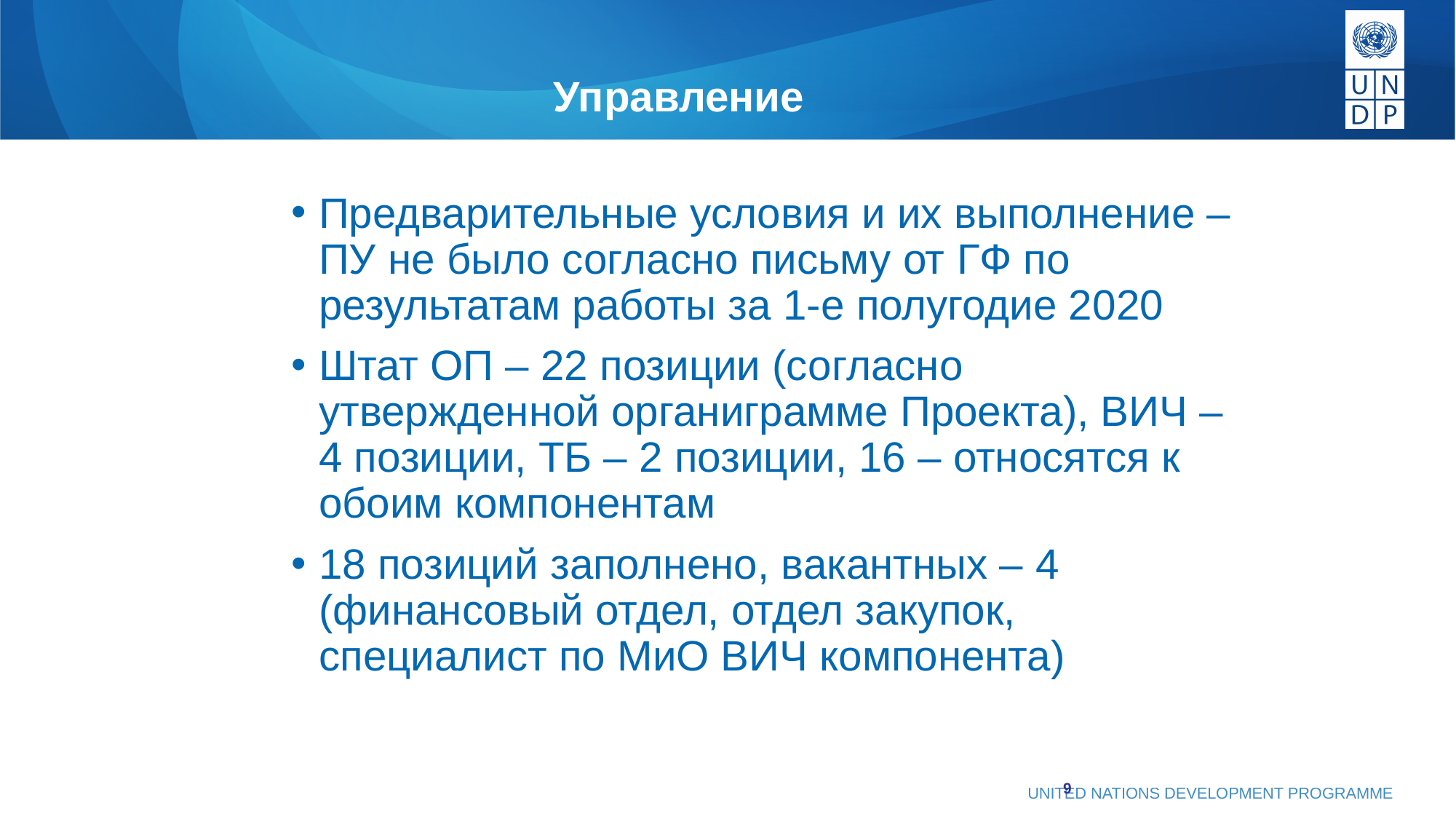

# Управление
Предварительные условия и их выполнение – ПУ не было согласно письму от ГФ по результатам работы за 1-е полугодие 2020
Штат ОП – 22 позиции (согласно утвержденной органиграмме Проекта), ВИЧ – 4 позиции, ТБ – 2 позиции, 16 – относятся к обоим компонентам
18 позиций заполнено, вакантных – 4 (финансовый отдел, отдел закупок, специалист по МиО ВИЧ компонента)
9